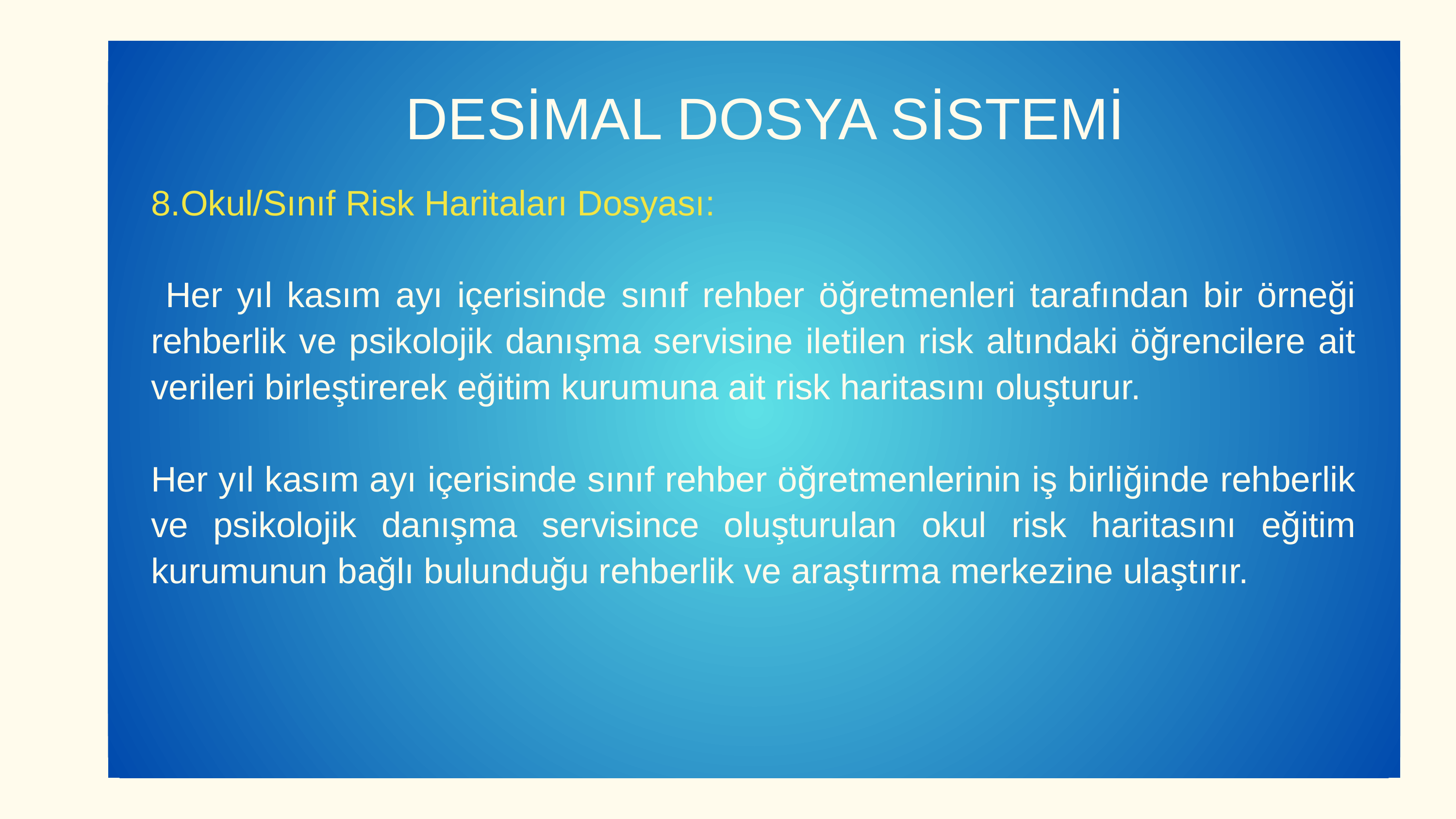

DESİMAL DOSYA SİSTEMİ
8.Okul/Sınıf Risk Haritaları Dosyası:

 Her yıl kasım ayı içerisinde sınıf rehber öğretmenleri tarafından bir örneği rehberlik ve psikolojik danışma servisine iletilen risk altındaki öğrencilere ait verileri birleştirerek eğitim kurumuna ait risk haritasını oluşturur.

Her yıl kasım ayı içerisinde sınıf rehber öğretmenlerinin iş birliğinde rehberlik ve psikolojik danışma servisince oluşturulan okul risk haritasını eğitim kurumunun bağlı bulunduğu rehberlik ve araştırma merkezine ulaştırır.